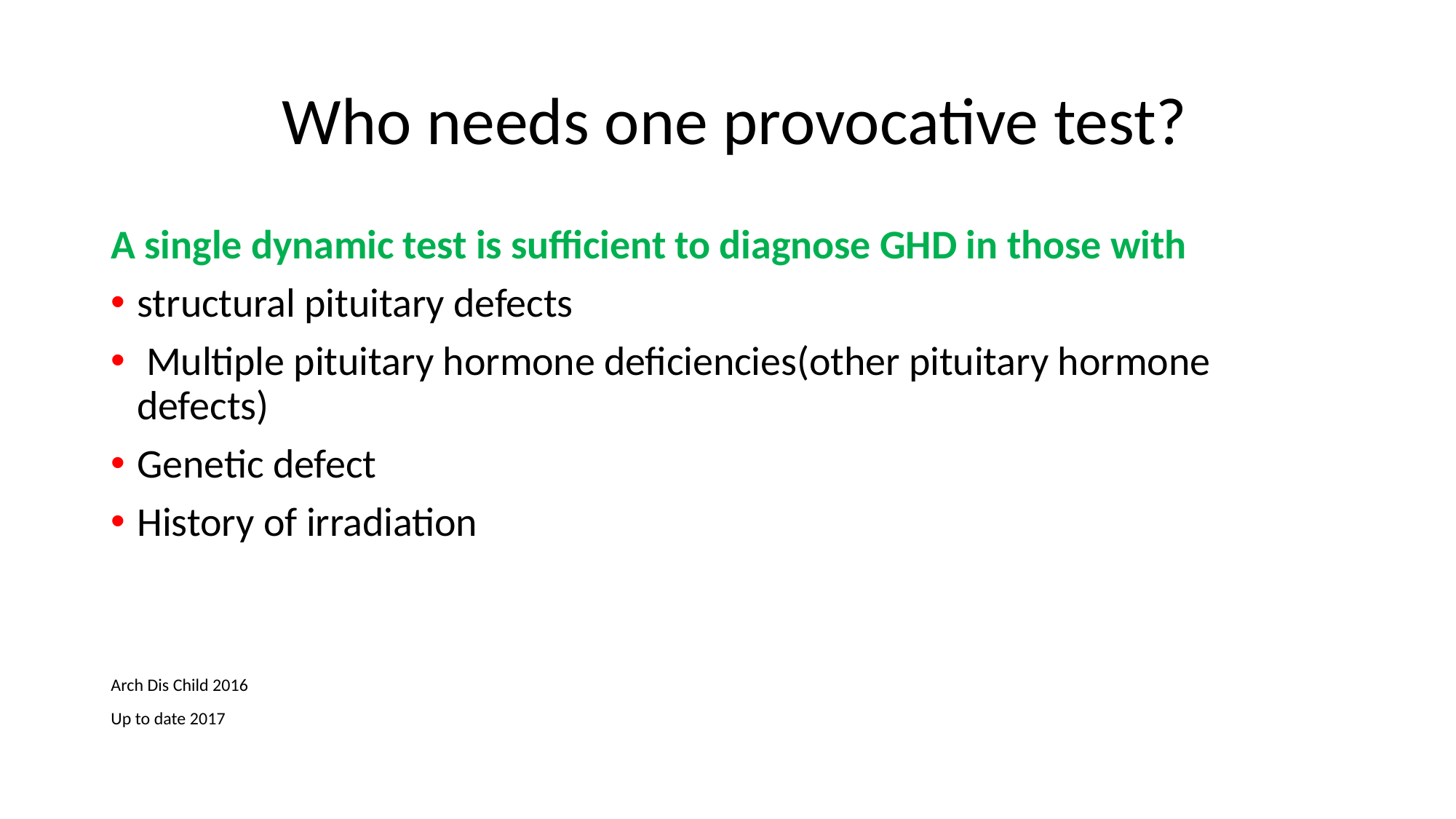

# Who needs one provocative test?
A single dynamic test is sufficient to diagnose GHD in those with
structural pituitary defects
 Multiple pituitary hormone deficiencies(other pituitary hormone defects)
Genetic defect
History of irradiation

Arch Dis Child 2016
Up to date 2017